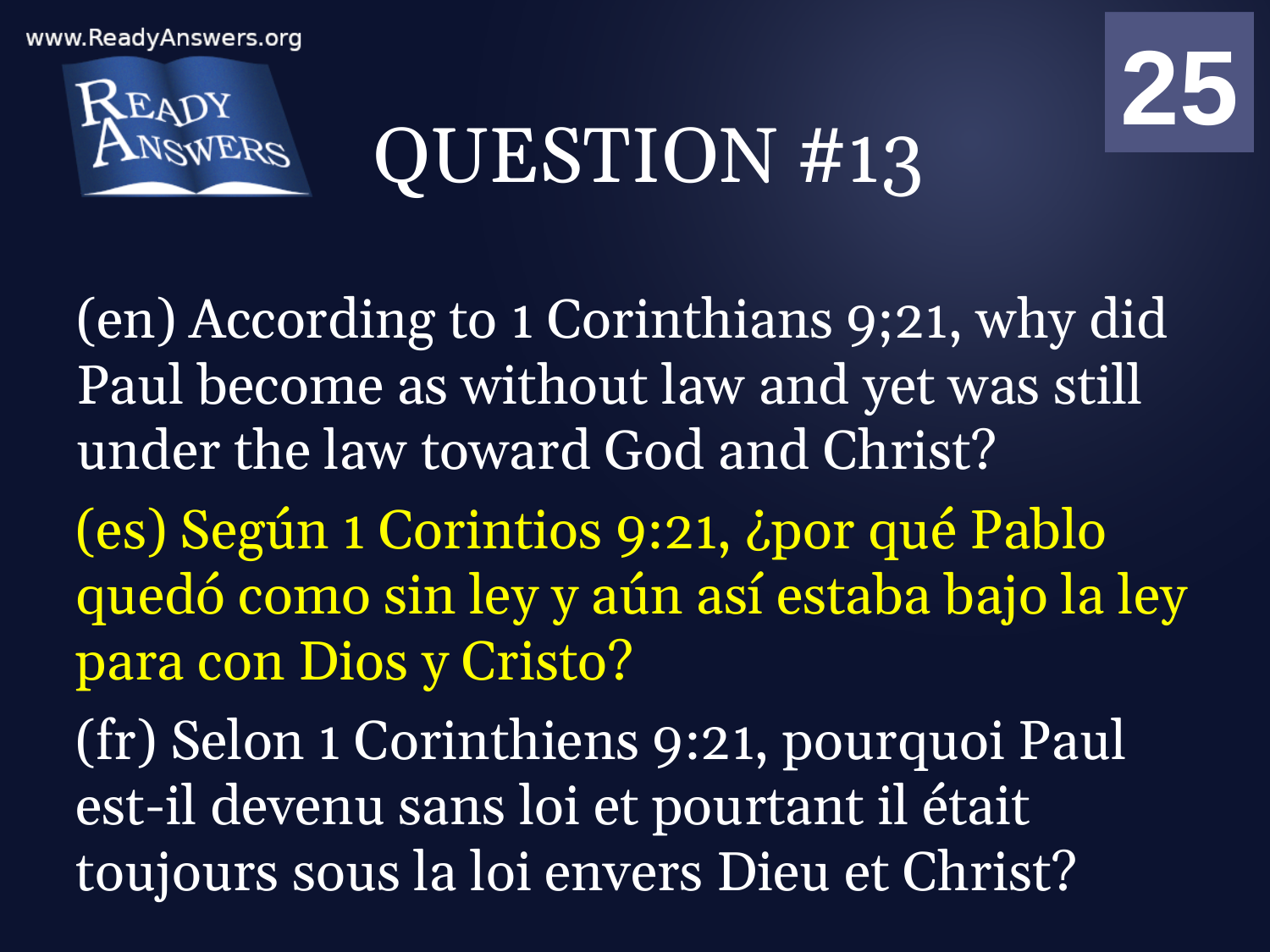

01
02
03
04
05
06
07
08
09
10
11
12
13
14
15
16
17
18
19
20
21
22
23
24
25
00
# QUESTION #13
(en) According to 1 Corinthians 9;21, why did Paul become as without law and yet was still under the law toward God and Christ?
(es) Según 1 Corintios 9:21, ¿por qué Pablo quedó como sin ley y aún así estaba bajo la ley para con Dios y Cristo?
(fr) Selon 1 Corinthiens 9:21, pourquoi Paul est-il devenu sans loi et pourtant il était toujours sous la loi envers Dieu et Christ?